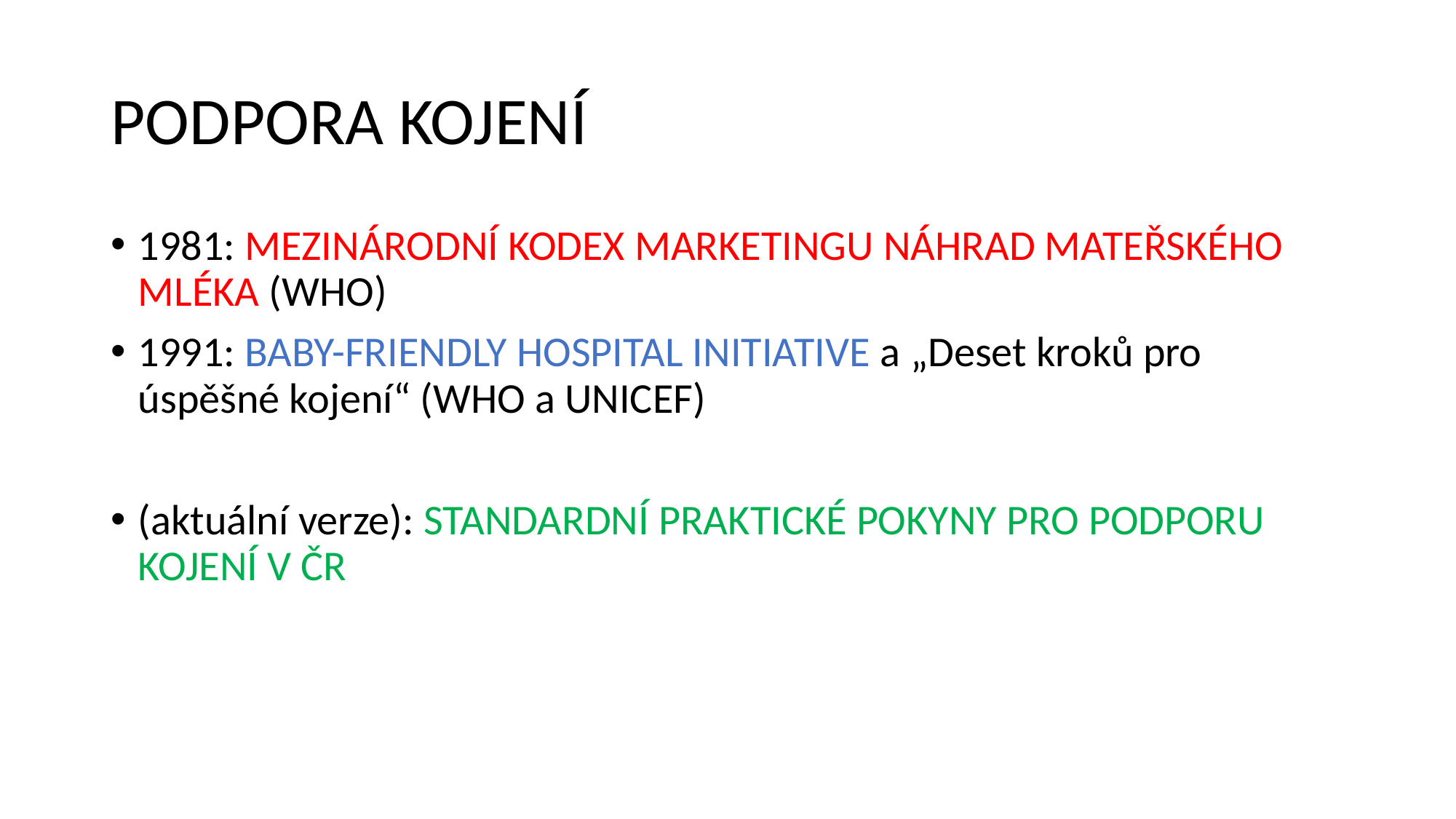

# PODPORA KOJENÍ
1981: MEZINÁRODNÍ KODEX MARKETINGU NÁHRAD MATEŘSKÉHO MLÉKA (WHO)
1991: BABY-FRIENDLY HOSPITAL INITIATIVE a „Deset kroků pro úspěšné kojení“ (WHO a UNICEF)

(aktuální verze): STANDARDNÍ PRAKTICKÉ POKYNY PRO PODPORU KOJENÍ V ČR